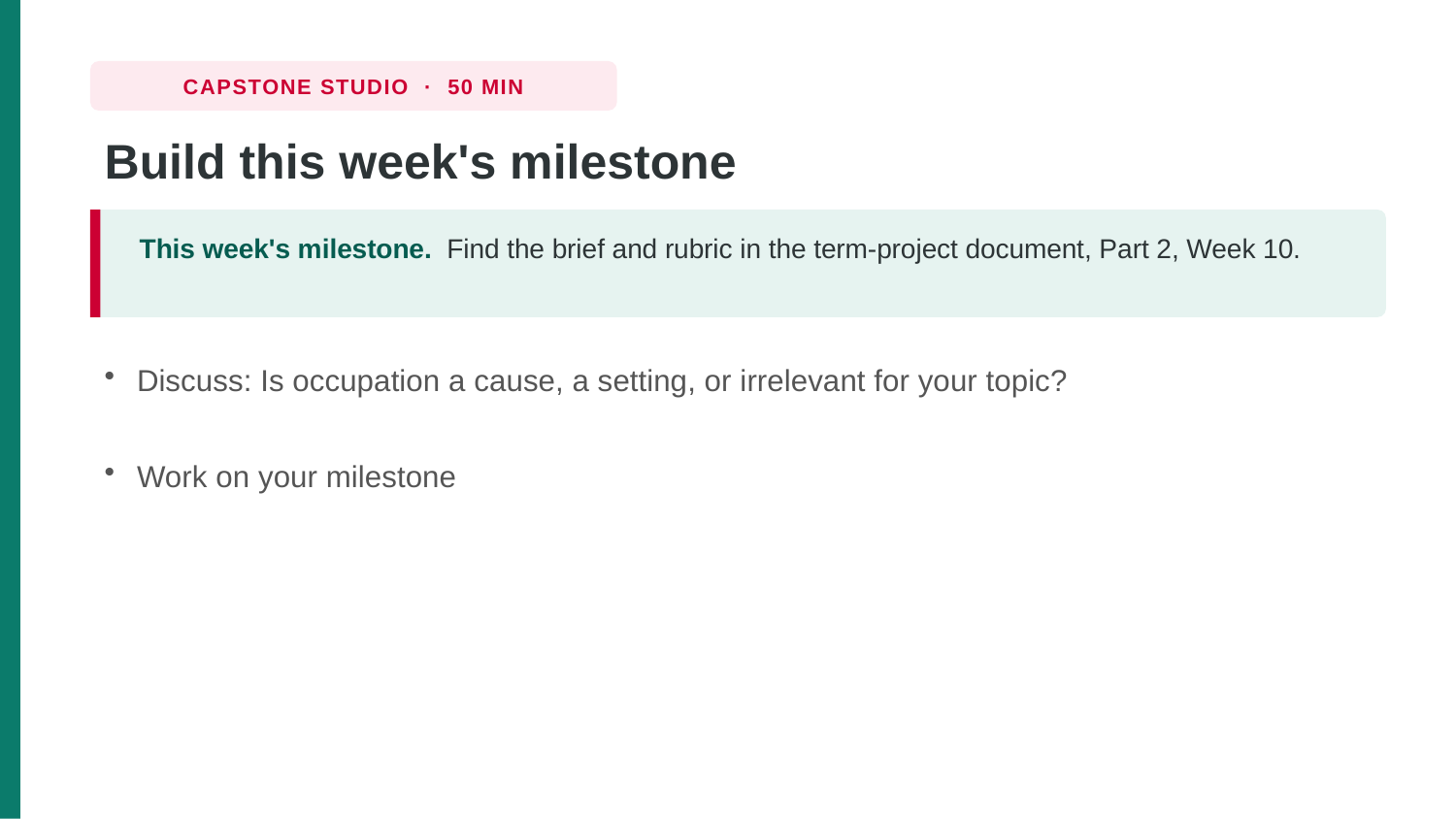

CAPSTONE STUDIO  ·  50 MIN
Build this week's milestone

This week's milestone.  Find the brief and rubric in the term-project document, Part 2, Week 10.
Discuss: Is occupation a cause, a setting, or irrelevant for your topic?
Work on your milestone